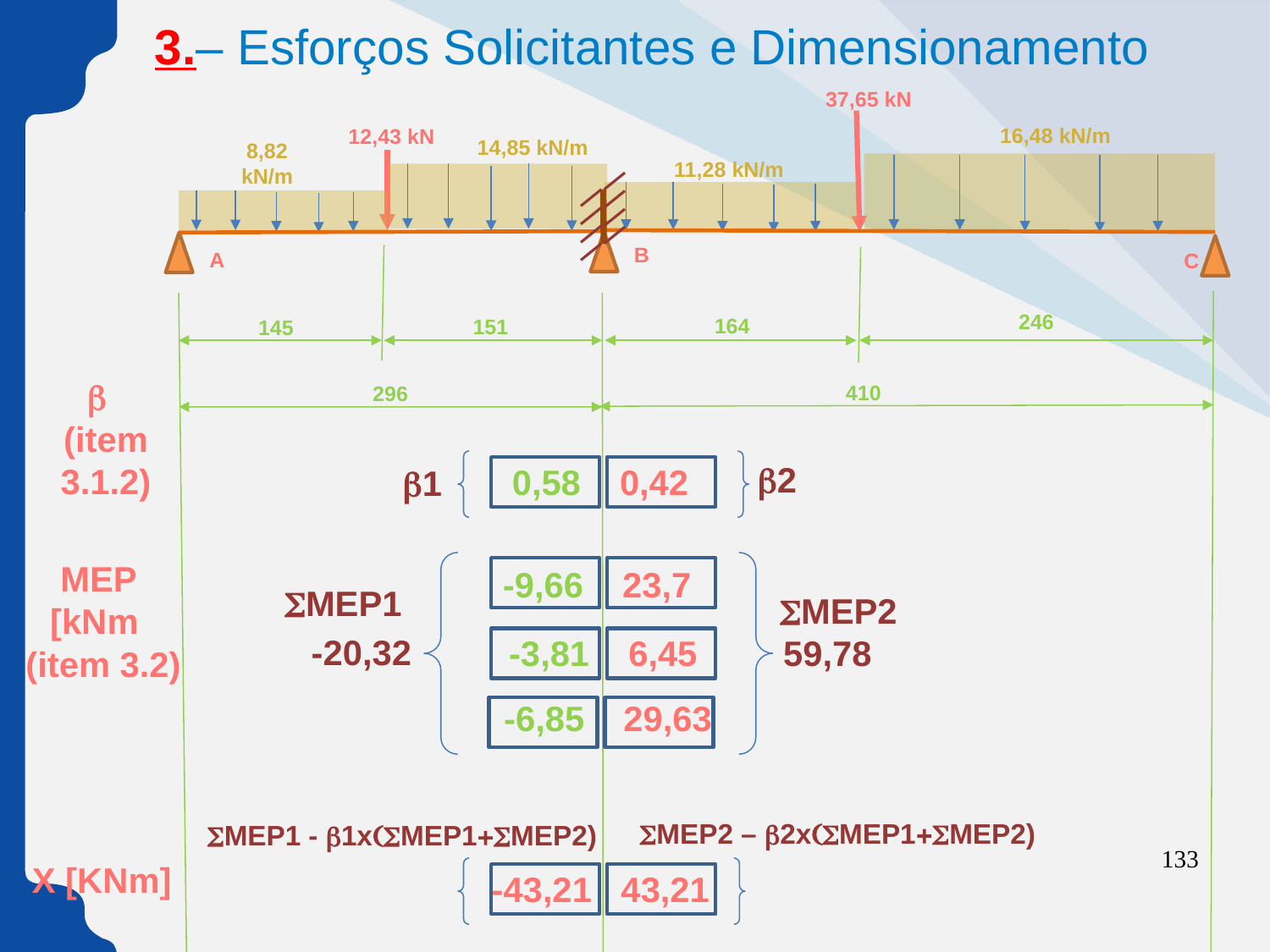

# 3.– Esforços Solicitantes e Dimensionamento
37,65 kN
16,48 kN/m
14,85 kN/m
11,28 kN/m

8,82 kN/m

12,43 kN

B
A
C
246
164
151
145
410
296
β
(item 3.1.2)

β2
0,58    0,42
β1

MEP
[kNm
(item 3.2)

-9,66    23,7

ΣMEP1
ΣMEP2
-20,32
59,78
-3,81    6,45

-6,85    29,63

ΣMEP2 – β2x(ΣMEP1+ΣMEP2)
ΣMEP1 - β1x(ΣMEP1+ΣMEP2)
133

-43,21   43,21

X [KNm]